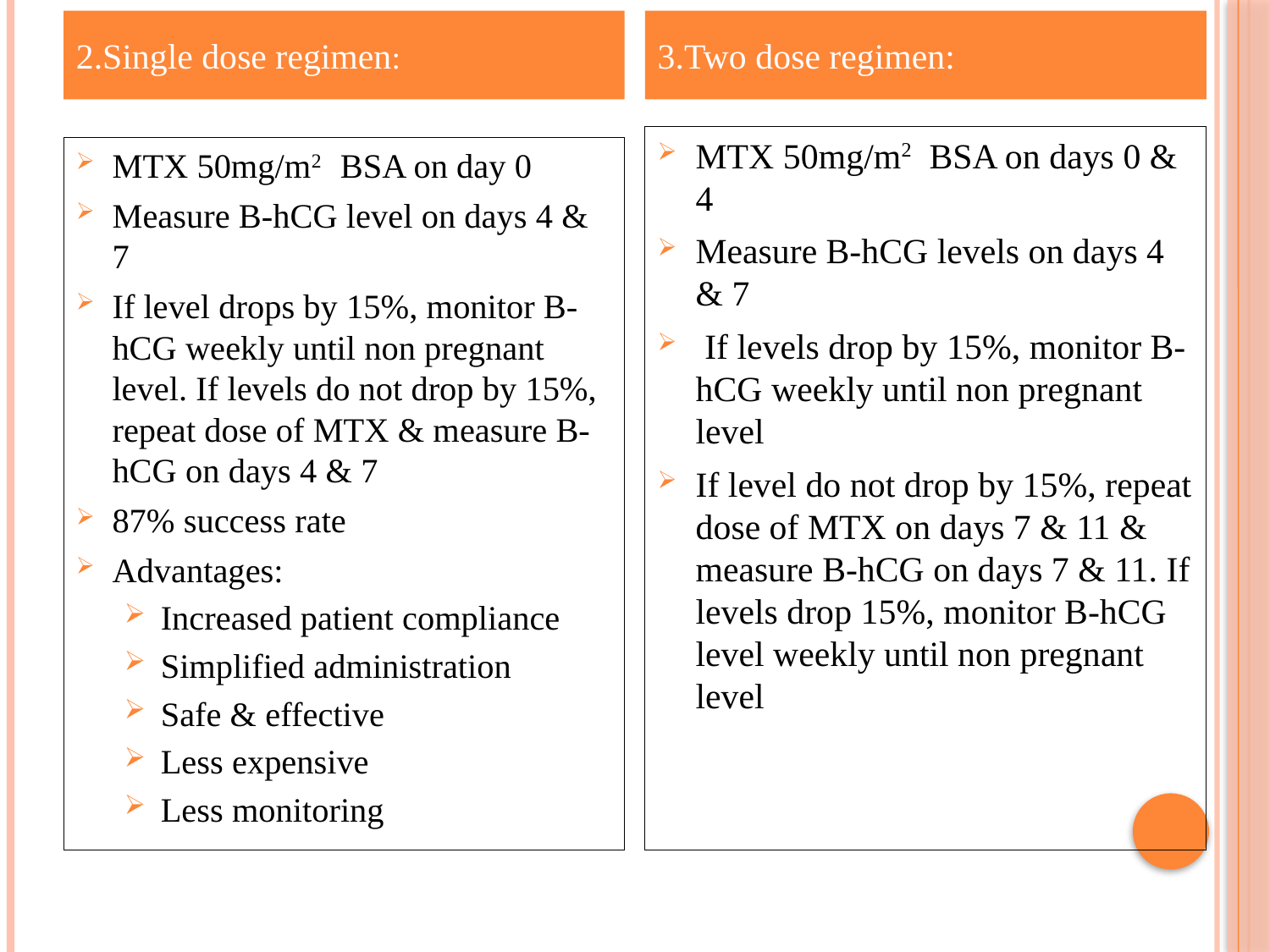

2.Single dose regimen:
3.Two dose regimen:
MTX 50mg/m2  BSA on days 0 & 4
Measure B-hCG levels on days 4 & 7
 If levels drop by 15%, monitor B-hCG weekly until non pregnant level
If level do not drop by 15%, repeat dose of MTX on days 7 & 11 & measure B-hCG on days 7 & 11. If levels drop 15%, monitor B-hCG level weekly until non pregnant level

MTX 50mg/m2   BSA on day 0
Measure B-hCG level on days 4 & 7
If level drops by 15%, monitor B-hCG weekly until non pregnant level. If levels do not drop by 15%, repeat dose of MTX & measure B-hCG on days 4 & 7
87% success rate
Advantages:
Increased patient compliance
Simplified administration
Safe & effective
Less expensive
Less monitoring